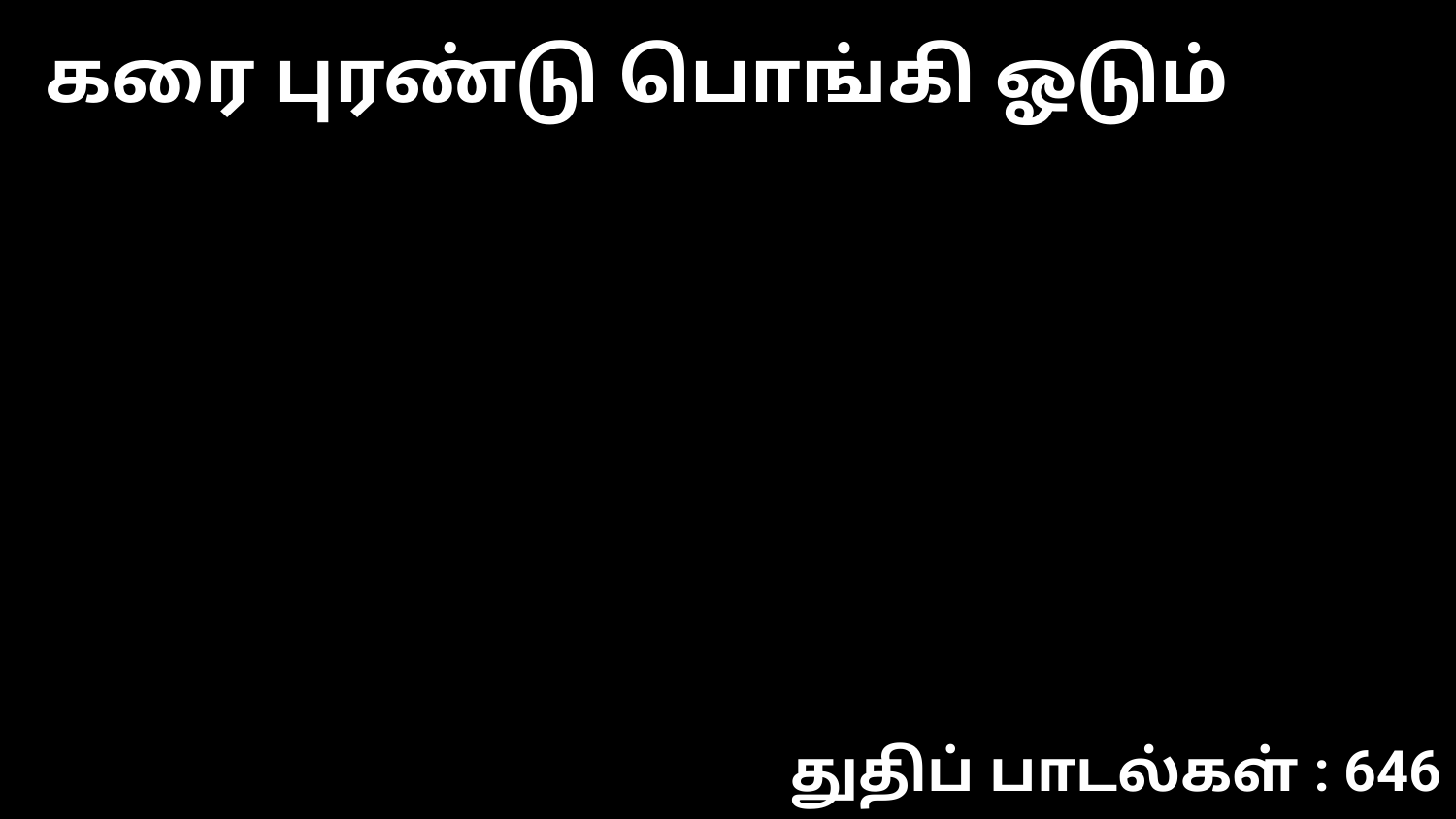

கரை புரண்டு பொங்கி ஓடும்
துதிப் பாடல்கள் : 646